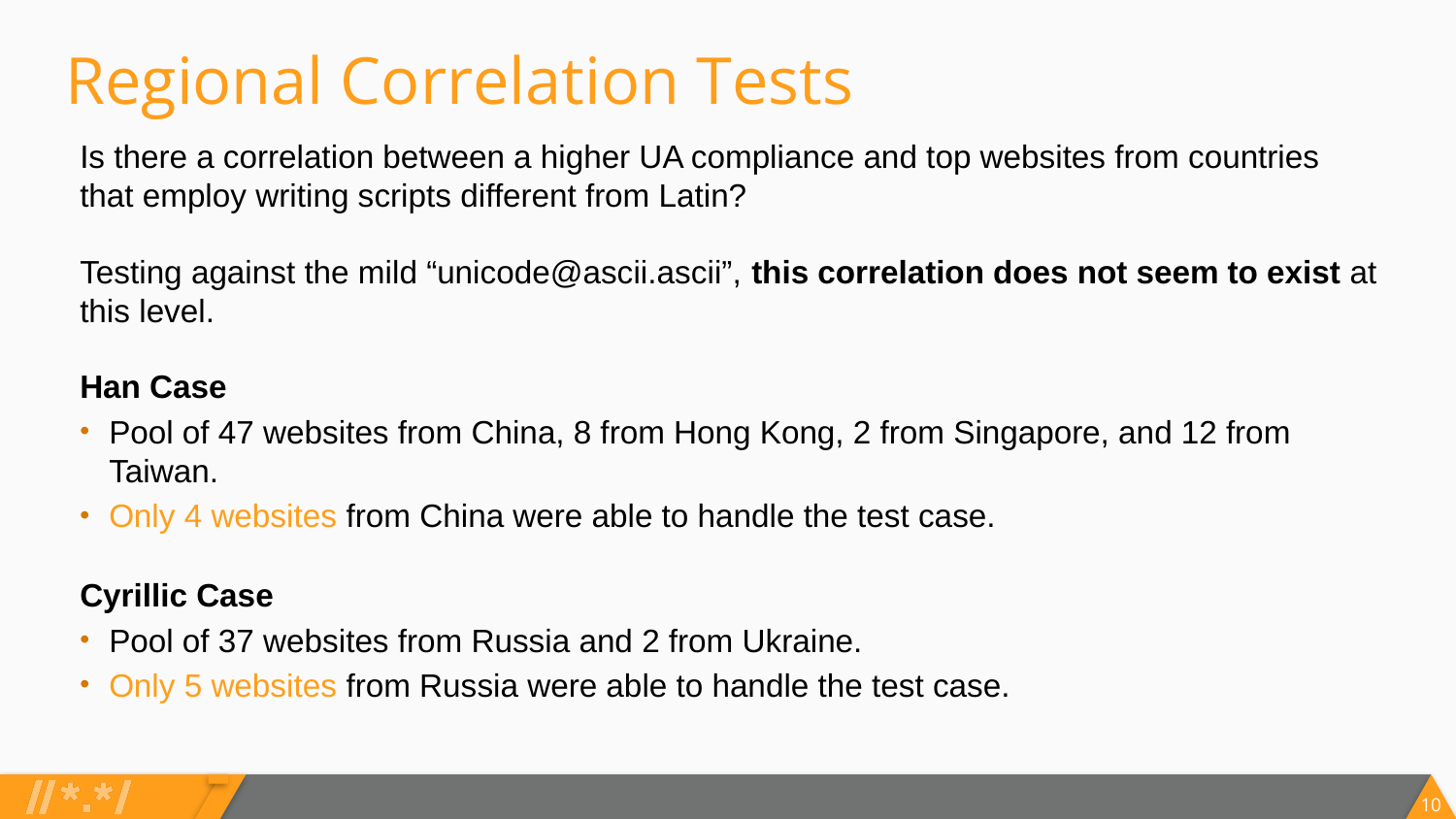

# Regional Correlation Tests
Is there a correlation between a higher UA compliance and top websites from countries that employ writing scripts different from Latin?

Testing against the mild “unicode@ascii.ascii”, this correlation does not seem to exist at this level.

Han Case
Pool of 47 websites from China, 8 from Hong Kong, 2 from Singapore, and 12 from Taiwan.
Only 4 websites from China were able to handle the test case.

Cyrillic Case
Pool of 37 websites from Russia and 2 from Ukraine.
Only 5 websites from Russia were able to handle the test case.